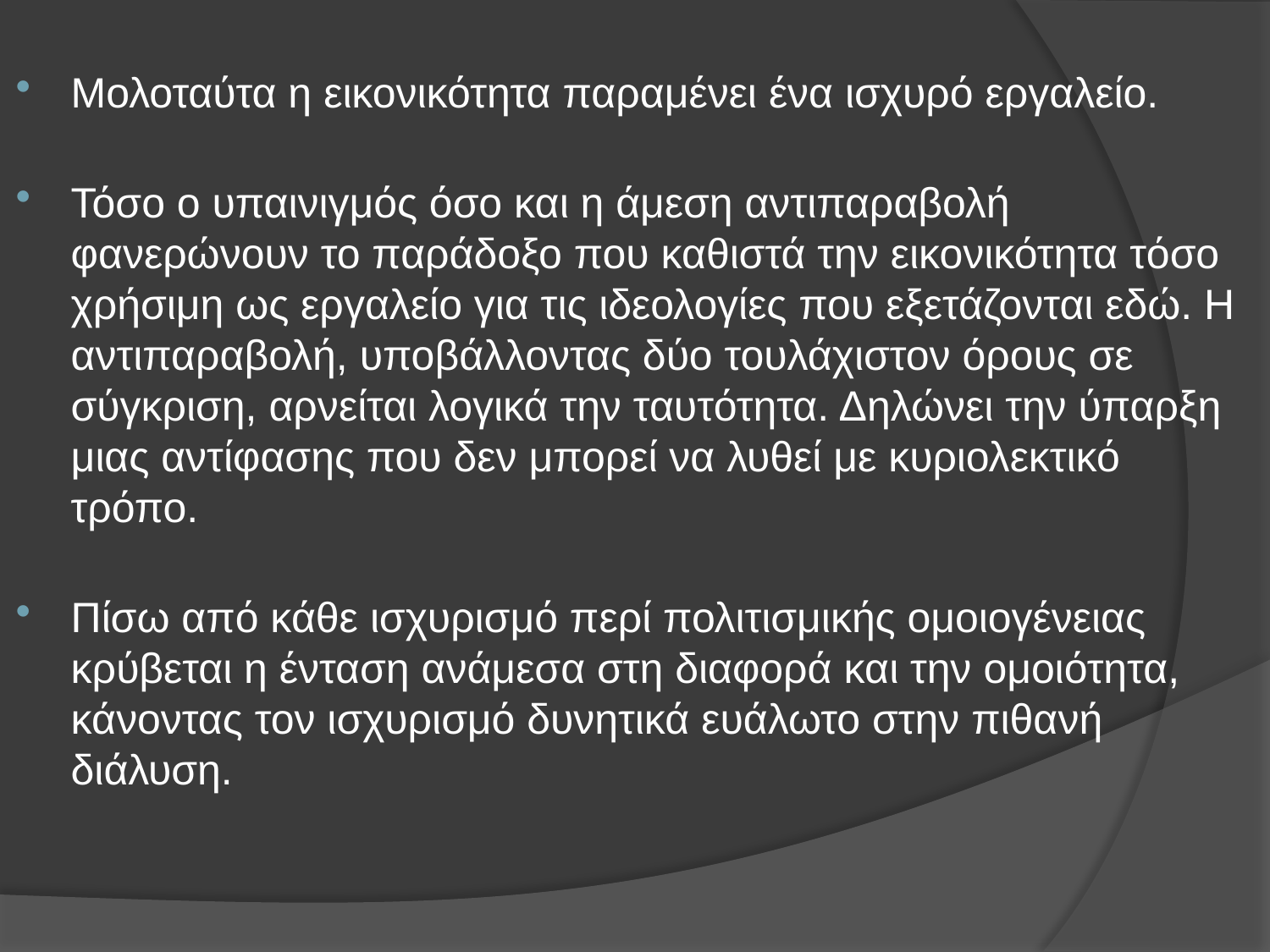

Μολοταύτα η εικονικότητα παραμένει ένα ισχυρό εργαλείο.
Τόσο ο υπαινιγμός όσο και η άμεση αντιπαραβολή φανερώνουν το παράδοξο που καθιστά την εικονικότητα τόσο χρήσιμη ως εργαλείο για τις ιδεολογίες που εξετάζονται εδώ. Η αντιπαραβολή, υποβάλλοντας δύο τουλάχιστον όρους σε σύγκριση, αρνείται λογικά την ταυτότητα. Δηλώνει την ύπαρξη μιας αντίφασης που δεν μπορεί να λυθεί με κυριολεκτικό τρόπο.
Πίσω από κάθε ισχυρισμό περί πολιτισμικής ομοιογένειας κρύβεται η ένταση ανάμεσα στη διαφορά και την ομοιότητα, κάνοντας τον ισχυρισμό δυνητικά ευάλωτο στην πιθανή διάλυση.